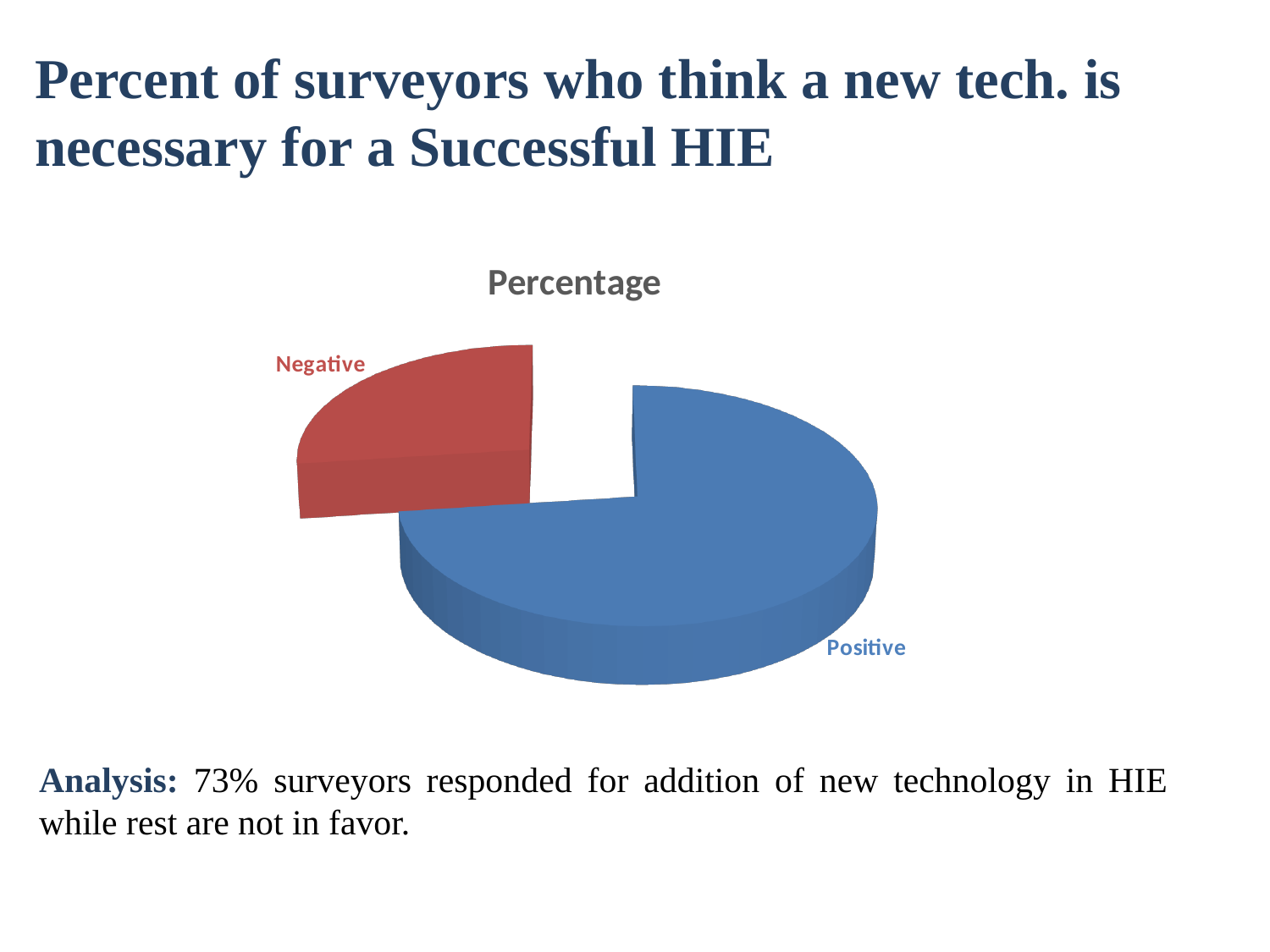

# Percent of surveyors who think a new tech. is necessary for a Successful HIE

[unsupported chart]

Analysis: 73% surveyors responded for addition of new technology in HIE while rest are not in favor.